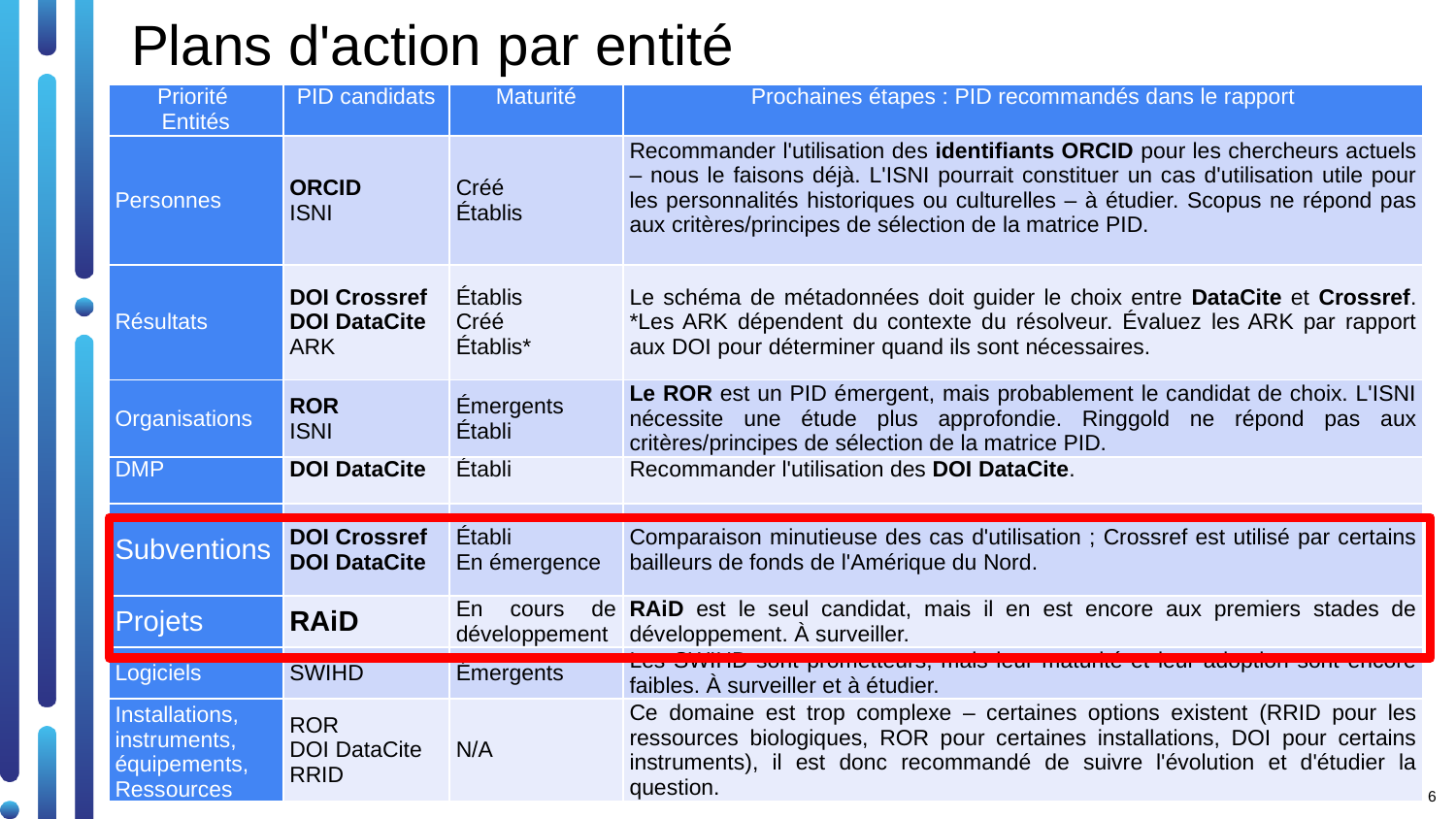

# Plans d'action par entité
| Priorité Entités | PID candidats | Maturité | Prochaines étapes : PID recommandés dans le rapport |
| --- | --- | --- | --- |
| Personnes | ORCID ISNI | Créé Établis | Recommander l'utilisation des identifiants ORCID pour les chercheurs actuels – nous le faisons déjà. L'ISNI pourrait constituer un cas d'utilisation utile pour les personnalités historiques ou culturelles – à étudier. Scopus ne répond pas aux critères/principes de sélection de la matrice PID. |
| Résultats | DOI Crossref DOI DataCite ARK | Établis Créé Établis\* | Le schéma de métadonnées doit guider le choix entre DataCite et Crossref. \*Les ARK dépendent du contexte du résolveur. Évaluez les ARK par rapport aux DOI pour déterminer quand ils sont nécessaires. |
| Organisations | ROR ISNI | Émergents Établi | Le ROR est un PID émergent, mais probablement le candidat de choix. L'ISNI nécessite une étude plus approfondie. Ringgold ne répond pas aux critères/principes de sélection de la matrice PID. |
| DMP | DOI DataCite | Établi | Recommander l'utilisation des DOI DataCite. |
| Subventions | DOI Crossref DOI DataCite | Établi En émergence | Comparaison minutieuse des cas d'utilisation ; Crossref est utilisé par certains bailleurs de fonds de l'Amérique du Nord. |
| Projets | RAiD | En cours de développement | RAiD est le seul candidat, mais il en est encore aux premiers stades de développement. À surveiller. |
| Logiciels | SWIHD | Émergents | Les SWIHD sont prometteurs, mais leur maturité et leur adoption sont encore faibles. À surveiller et à étudier. |
| Installations, instruments, équipements, Ressources | ROR DOI DataCite RRID | N/A | Ce domaine est trop complexe – certaines options existent (RRID pour les ressources biologiques, ROR pour certaines installations, DOI pour certains instruments), il est donc recommandé de suivre l'évolution et d'étudier la question. |

6